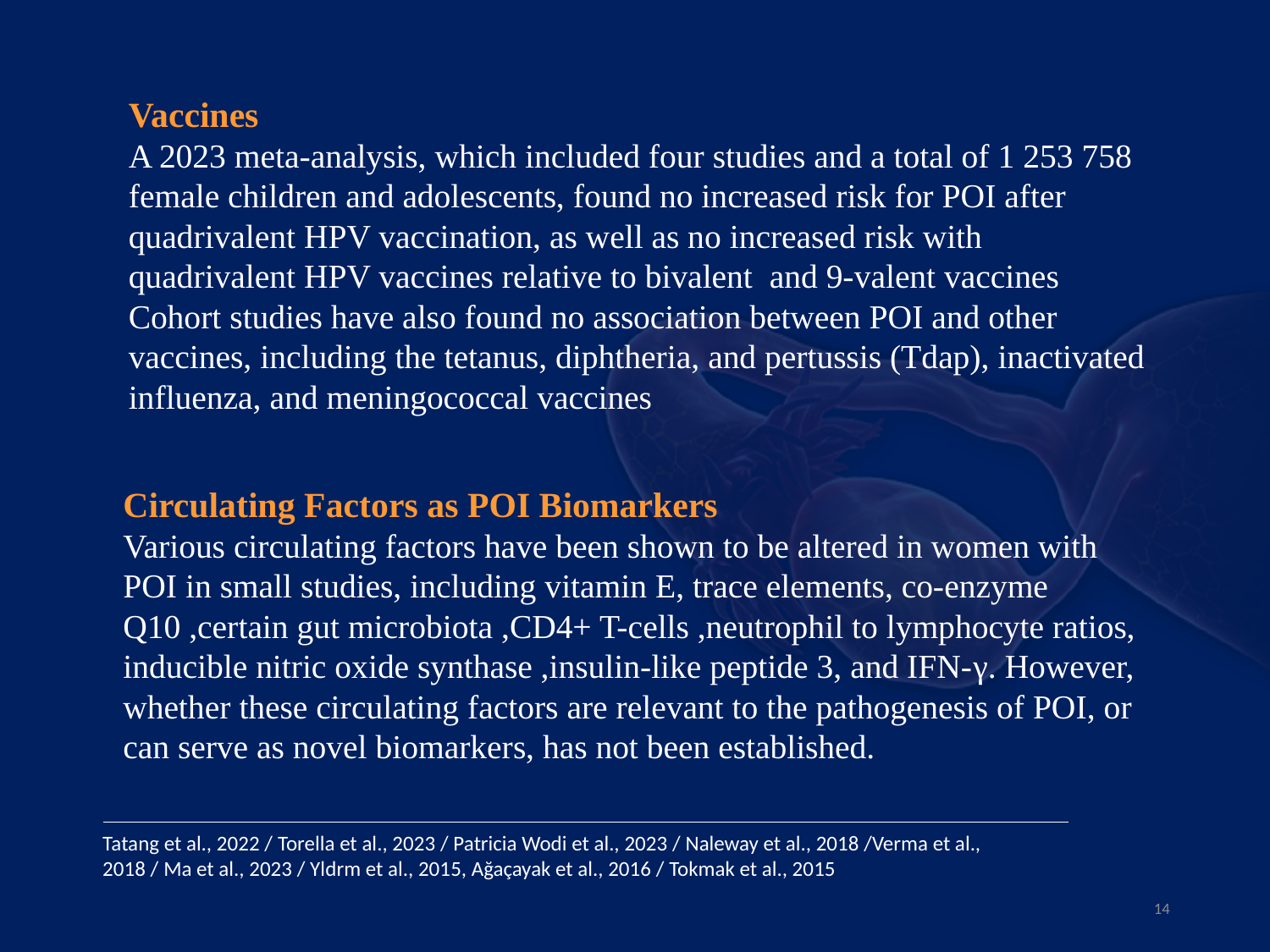

Vaccines
A 2023 meta-analysis, which included four studies and a total of 1 253 758 female children and adolescents, found no increased risk for POI after quadrivalent HPV vaccination, as well as no increased risk with quadrivalent HPV vaccines relative to bivalent  and 9-valent vaccines 
Cohort studies have also found no association between POI and other vaccines, including the tetanus, diphtheria, and pertussis (Tdap), inactivated influenza, and meningococcal vaccines
Circulating Factors as POI Biomarkers
Various circulating factors have been shown to be altered in women with POI in small studies, including vitamin E, trace elements, co-enzyme Q10 ,certain gut microbiota ,CD4+ T-cells ,neutrophil to lymphocyte ratios, inducible nitric oxide synthase ,insulin-like peptide 3, and IFN-γ. However, whether these circulating factors are relevant to the pathogenesis of POI, or can serve as novel biomarkers, has not been established.
Tatang et al., 2022 / Torella et al., 2023 / Patricia Wodi et al., 2023 / Naleway et al., 2018 /Verma et al., 2018 / Ma et al., 2023 / Yldrm et al., 2015, Ağaçayak et al., 2016 / Tokmak et al., 2015
14